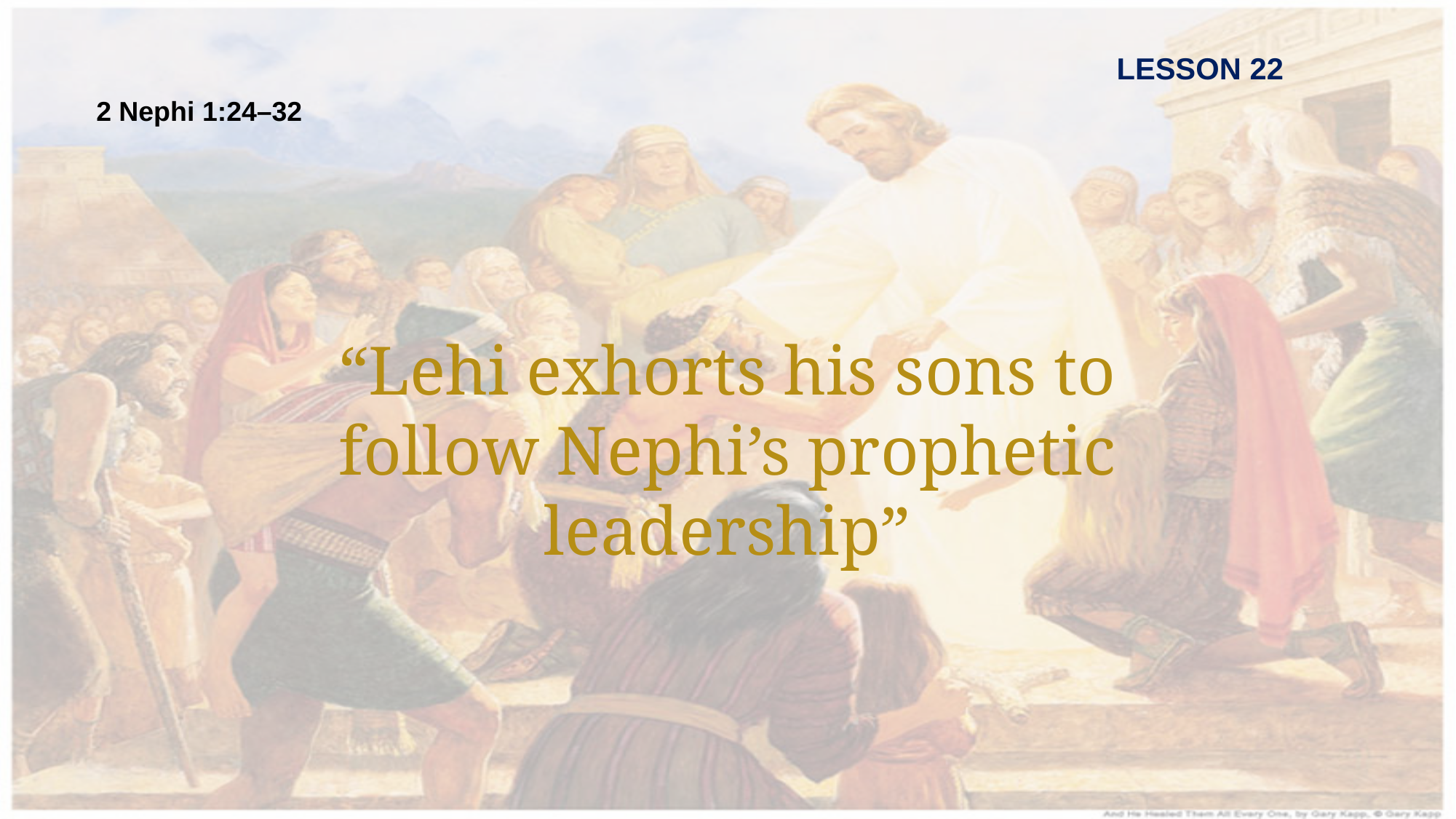

LESSON 22
2 Nephi 1:24–32
“Lehi exhorts his sons to follow Nephi’s prophetic leadership”